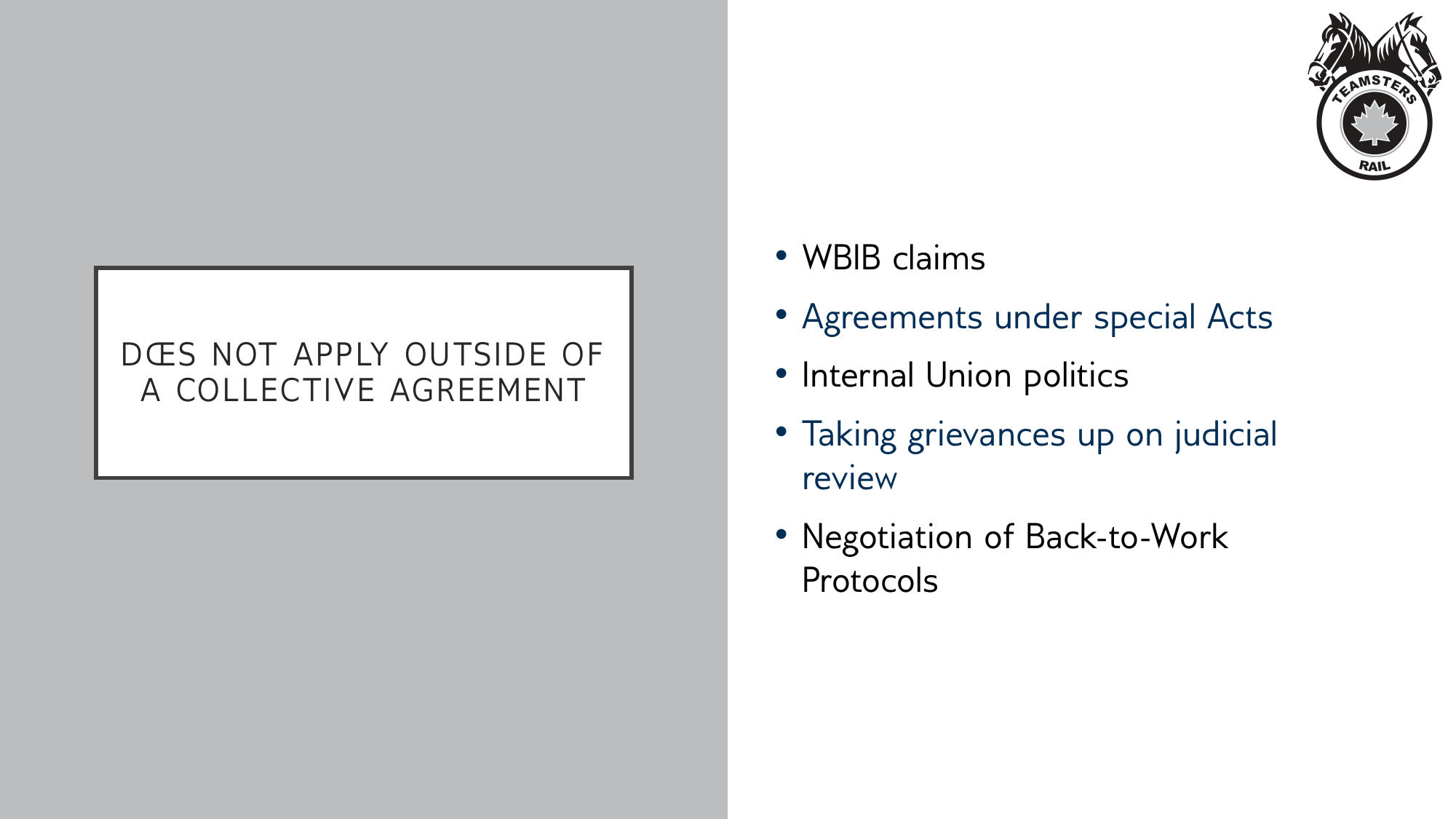

WBIB claims
Agreements under special Acts
Internal Union politics
Taking grievances up on judicial review
Negotiation of Back-to-Work Protocols
# Does not apply outside of a collective agreement